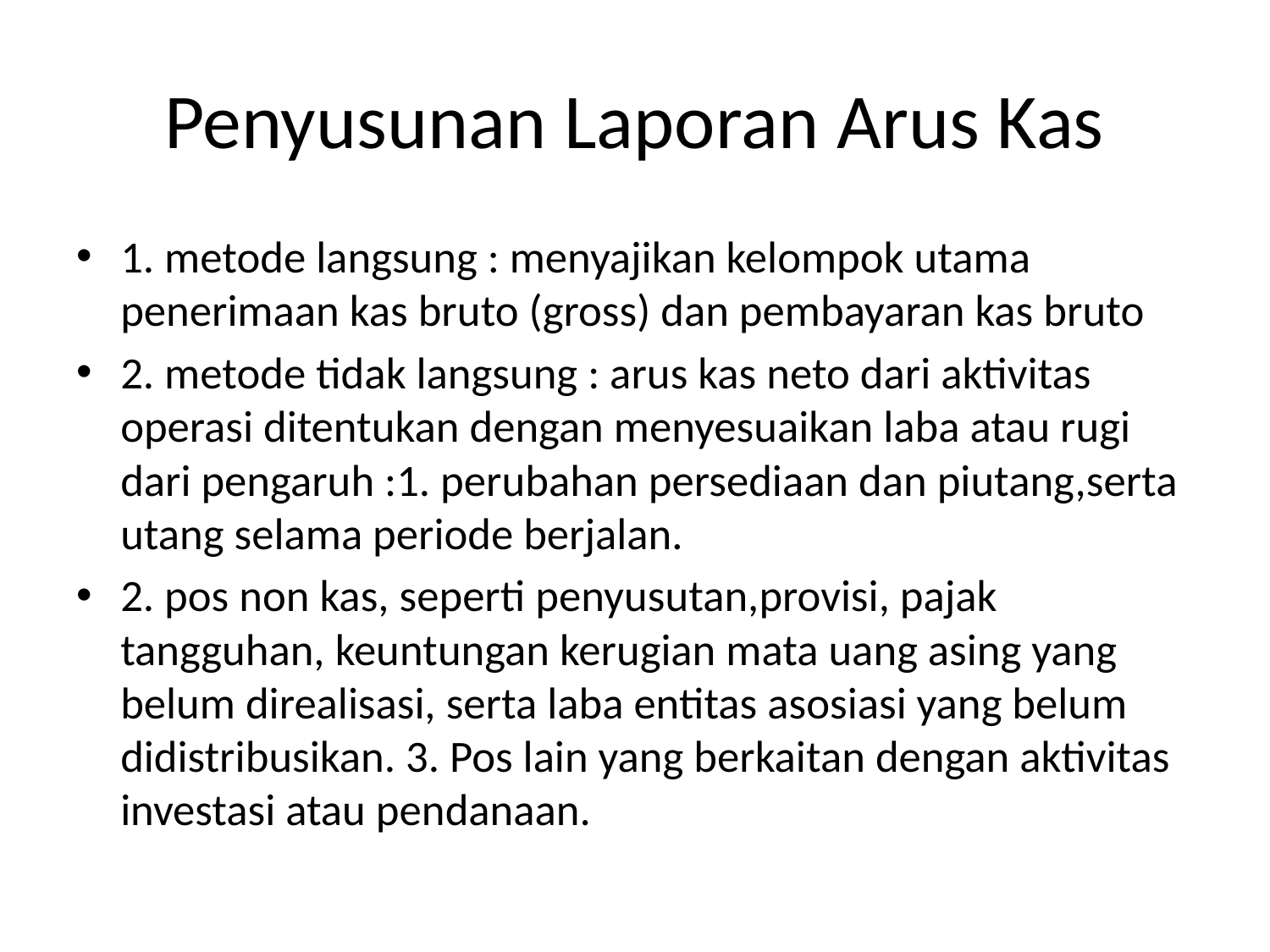

# Penyusunan Laporan Arus Kas
1. metode langsung : menyajikan kelompok utama penerimaan kas bruto (gross) dan pembayaran kas bruto
2. metode tidak langsung : arus kas neto dari aktivitas operasi ditentukan dengan menyesuaikan laba atau rugi dari pengaruh :1. perubahan persediaan dan piutang,serta utang selama periode berjalan.
2. pos non kas, seperti penyusutan,provisi, pajak tangguhan, keuntungan kerugian mata uang asing yang belum direalisasi, serta laba entitas asosiasi yang belum didistribusikan. 3. Pos lain yang berkaitan dengan aktivitas investasi atau pendanaan.